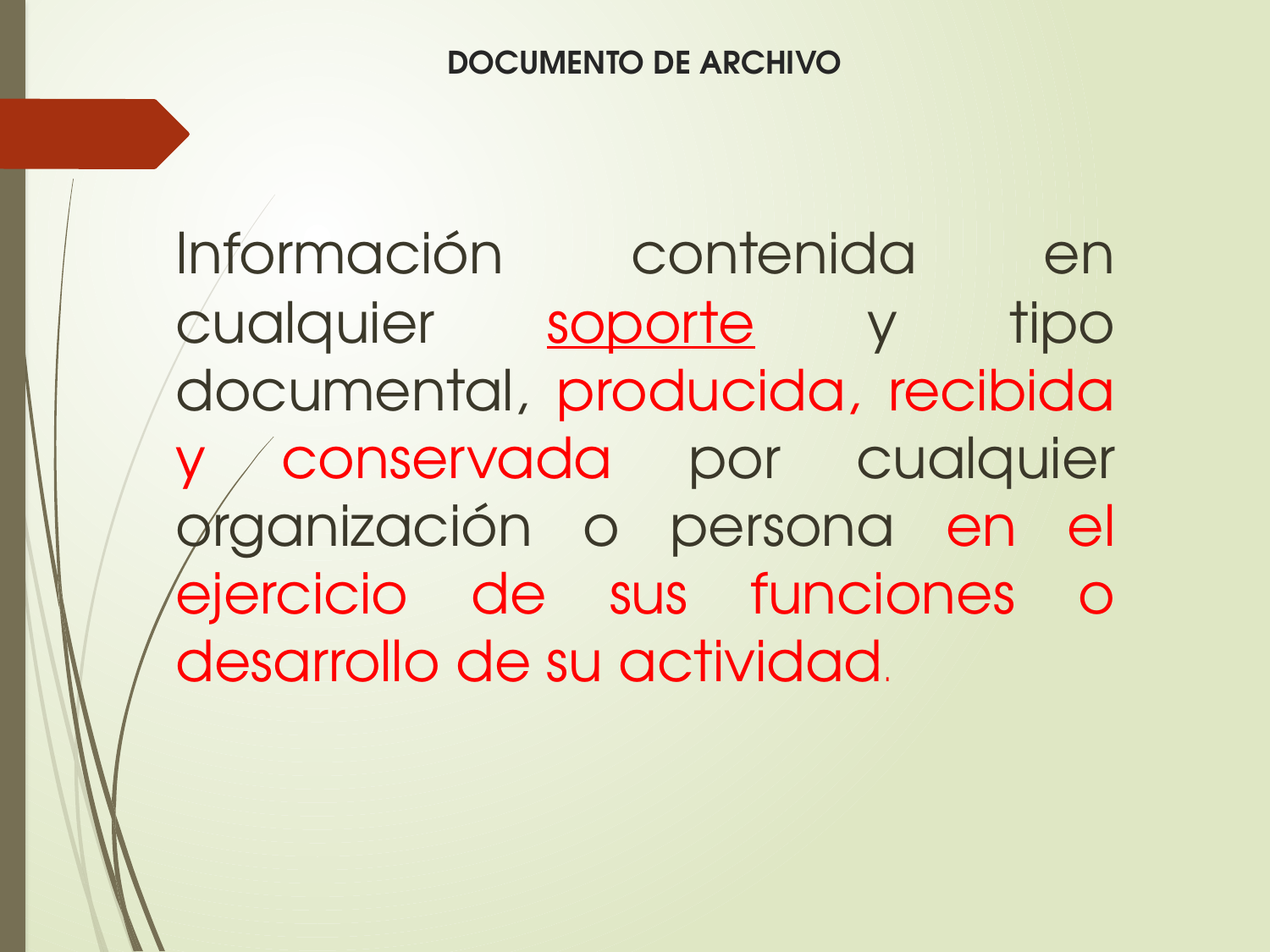

# DOCUMENTO DE ARCHIVO
	Información contenida en cualquier soporte y tipo documental, producida, recibida y conservada por cualquier organización o persona en el ejercicio de sus funciones o desarrollo de su actividad.